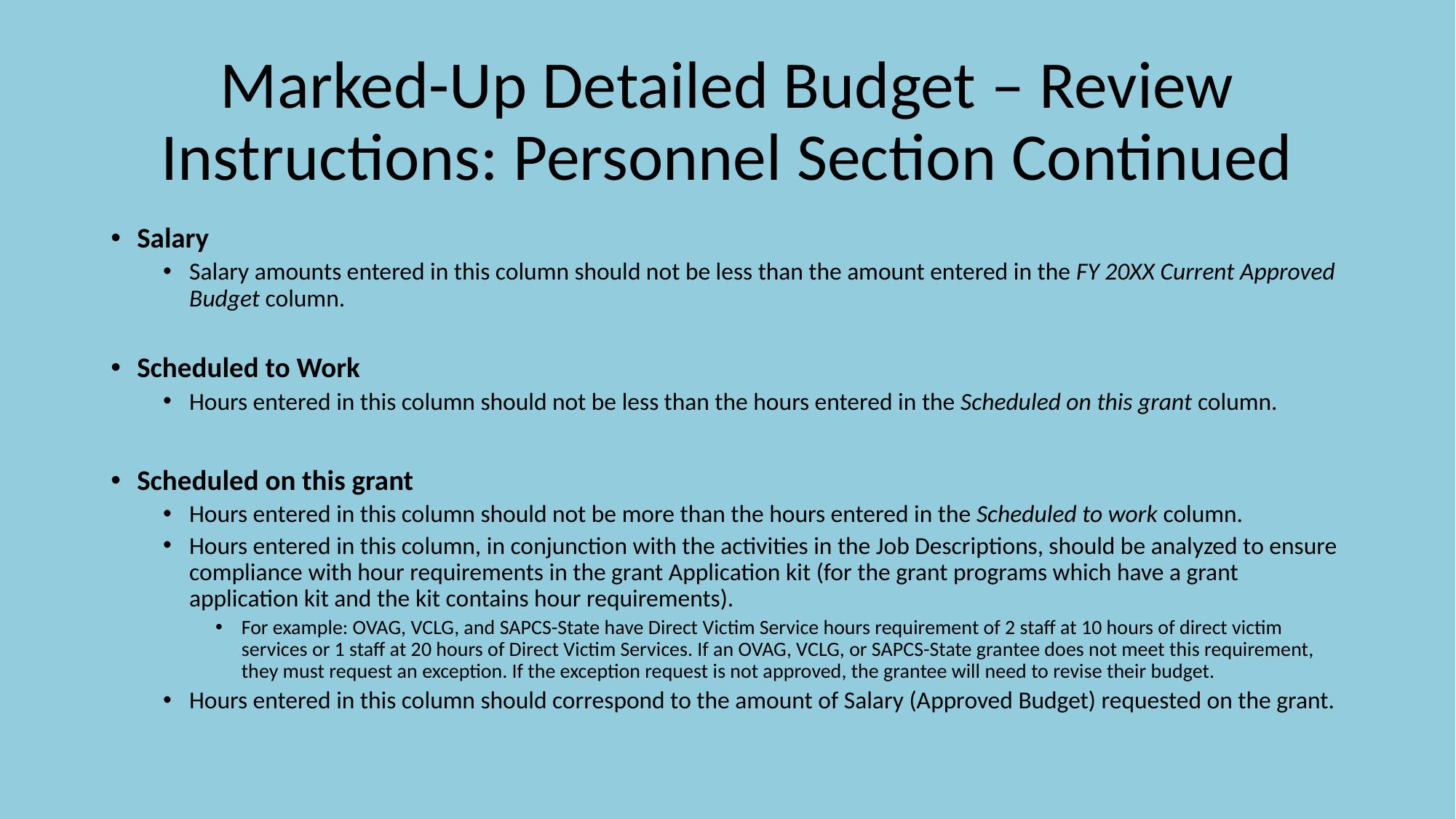

# Marked-Up Detailed Budget – Review Instructions: Personnel Section Continued
Salary
Salary amounts entered in this column should not be less than the amount entered in the FY 20XX Current Approved Budget column.

Scheduled to Work
Hours entered in this column should not be less than the hours entered in the Scheduled on this grant column.

Scheduled on this grant
Hours entered in this column should not be more than the hours entered in the Scheduled to work column.
Hours entered in this column, in conjunction with the activities in the Job Descriptions, should be analyzed to ensure compliance with hour requirements in the grant Application kit (for the grant programs which have a grant application kit and the kit contains hour requirements).
For example: OVAG, VCLG, and SAPCS-State have Direct Victim Service hours requirement of 2 staff at 10 hours of direct victim services or 1 staff at 20 hours of Direct Victim Services. If an OVAG, VCLG, or SAPCS-State grantee does not meet this requirement, they must request an exception. If the exception request is not approved, the grantee will need to revise their budget.
Hours entered in this column should correspond to the amount of Salary (Approved Budget) requested on the grant.